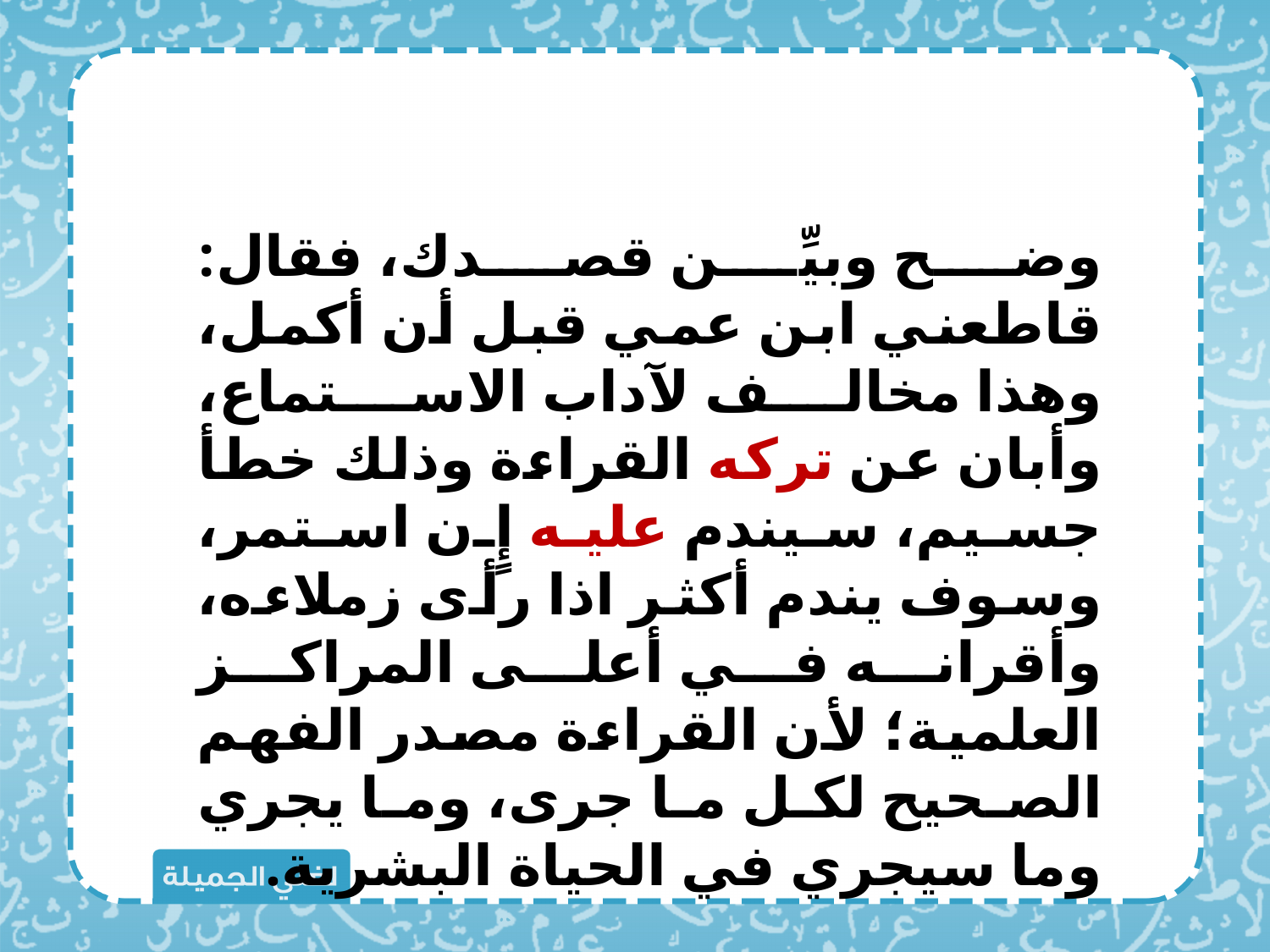

وضح وبيِّن قصدك، فقال: قاطعني ابن عمي قبل أن أكمل، وهذا مخالف لآداب الاستماع، وأبان عن تركه القراءة وذلك خطأ جسيم، سيندم عليه إٍن استمر، وسوف يندم أكثر اذا رأى زملاءه، وأقرانه في أعلى المراكز العلمية؛ لأن القراءة مصدر الفهم الصحيح لكل ما جرى، وما يجري وما سيجري في الحياة البشرية.